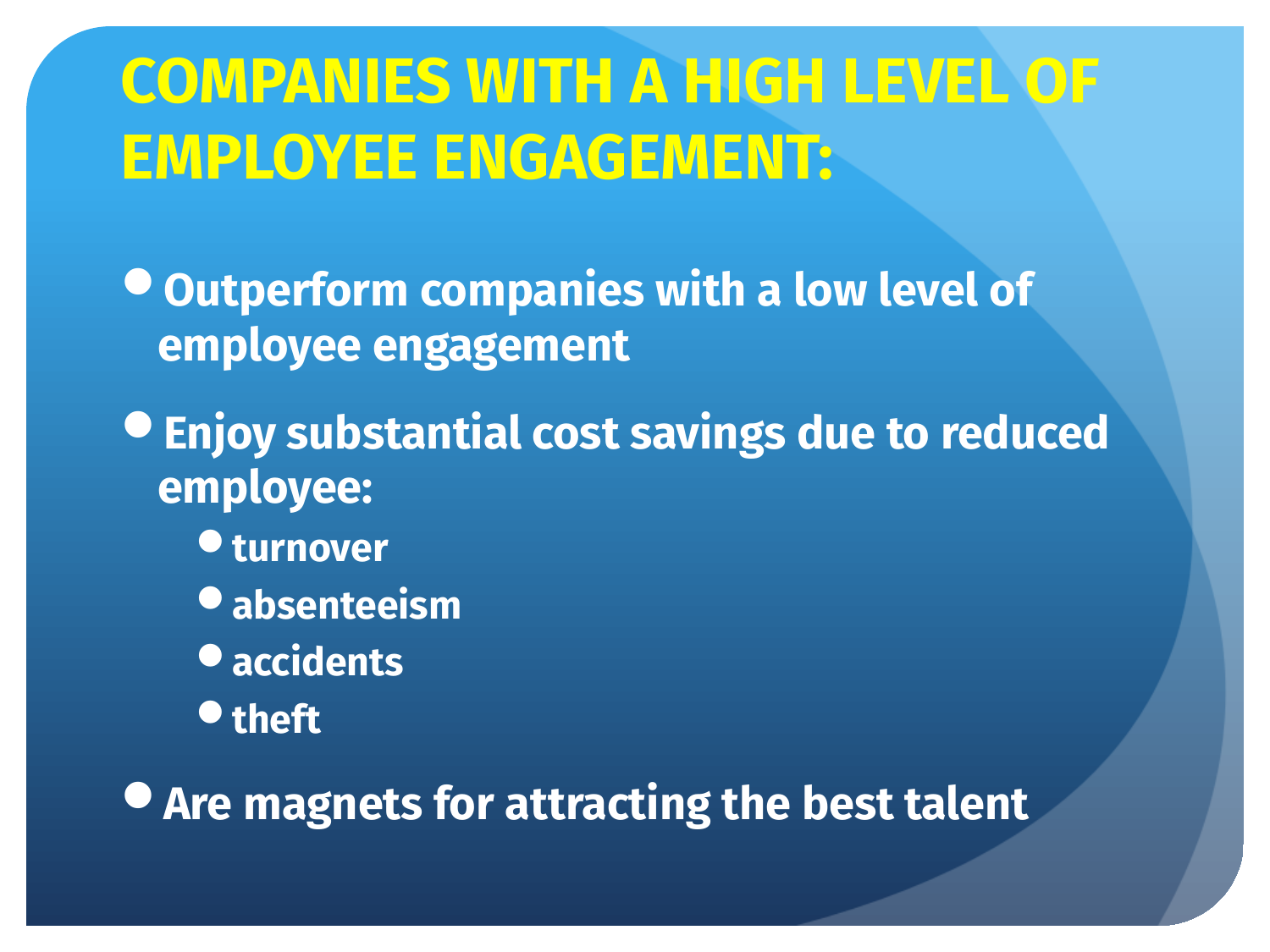

# COMPANIES WITH A HIGH LEVEL OF EMPLOYEE ENGAGEMENT:
Outperform companies with a low level of employee engagement
Enjoy substantial cost savings due to reduced employee:
turnover
absenteeism
accidents
theft
Are magnets for attracting the best talent